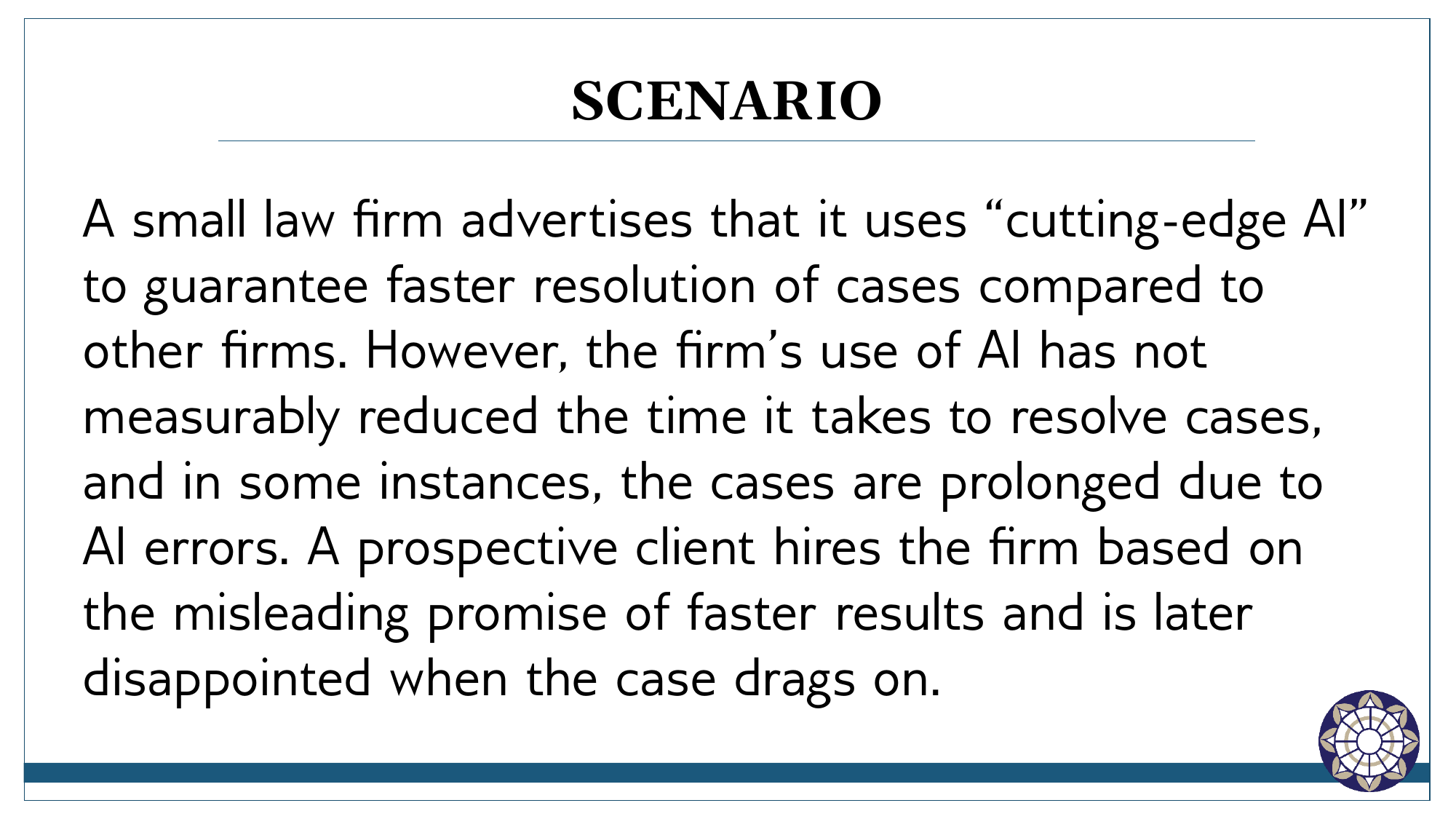

# scenario
A small law firm advertises that it uses “cutting-edge AI” to guarantee faster resolution of cases compared to other firms. However, the firm’s use of AI has not measurably reduced the time it takes to resolve cases, and in some instances, the cases are prolonged due to AI errors. A prospective client hires the firm based on the misleading promise of faster results and is later disappointed when the case drags on.